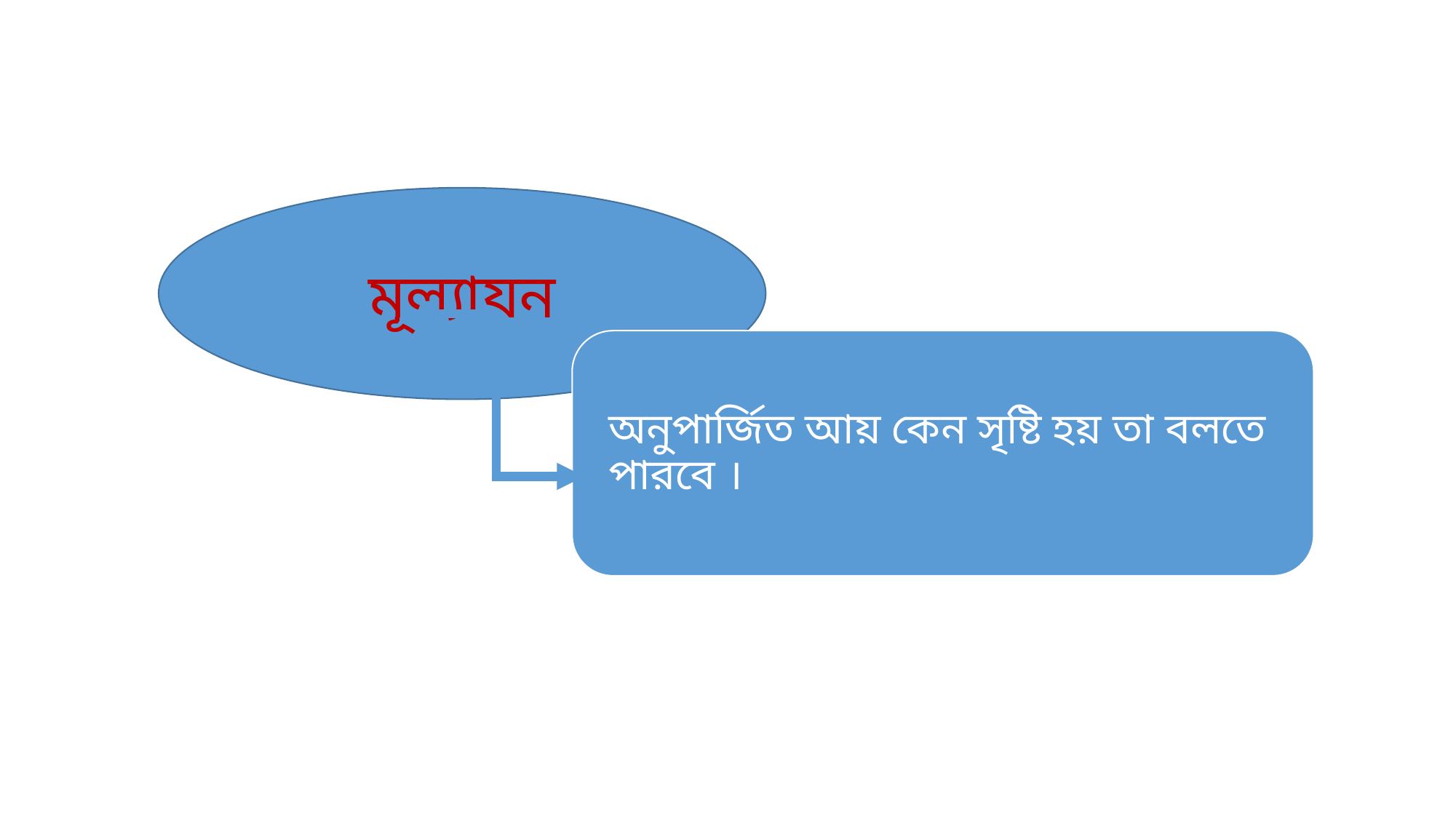

মূল্যায়ন
অনুপার্জিত আয় কেন সৃষ্টি হয় তা বলতে পারবে ।